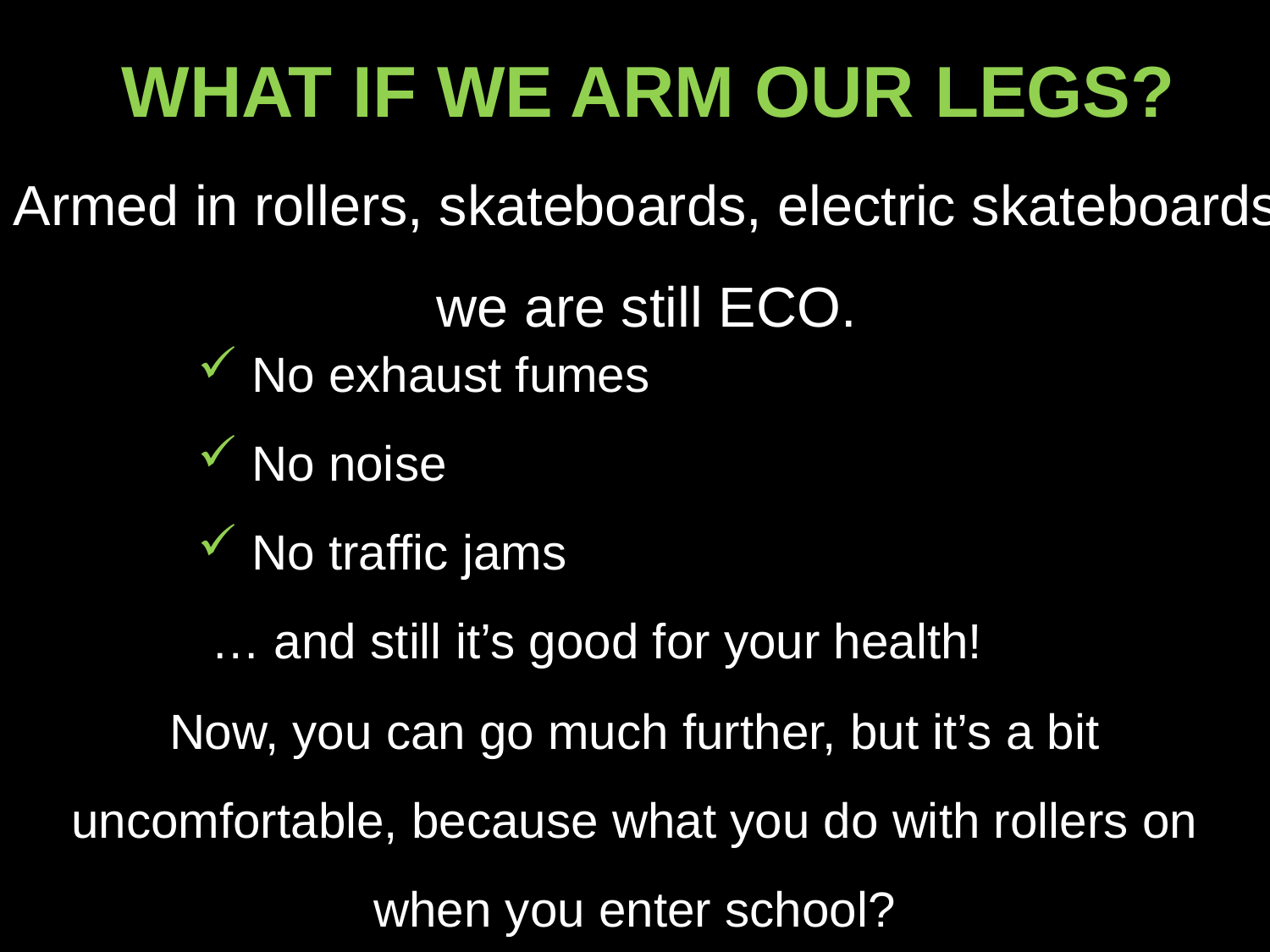

# WHAT IF WE ARM OUR LEGS?
Armed in rollers, skateboards, electric skateboards
we are still ECO.
 No exhaust fumes
 No noise
 No traffic jams
 … and still it’s good for your health!
Now, you can go much further, but it’s a bit uncomfortable, because what you do with rollers on when you enter school?